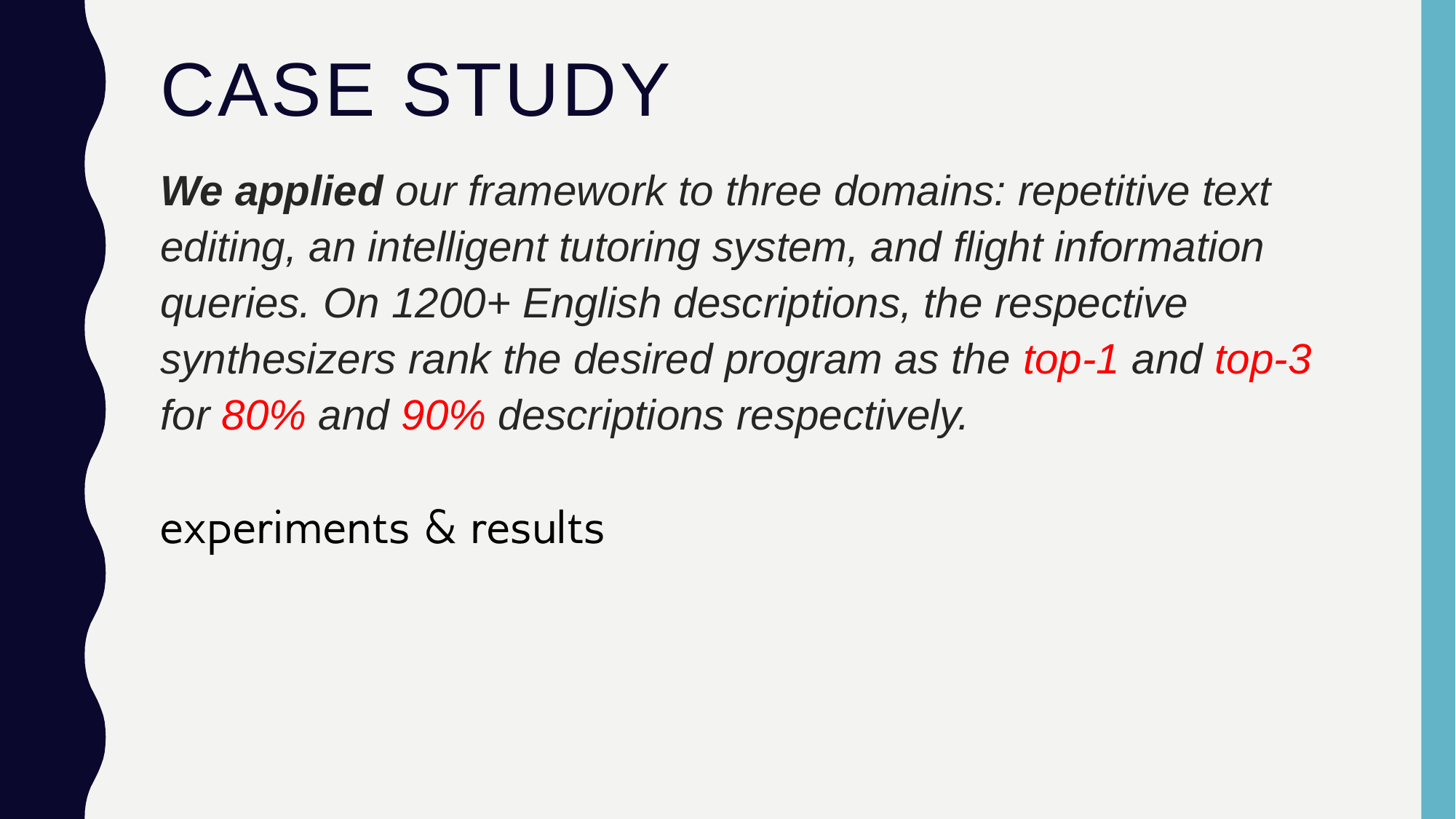

# CASE Study
We applied our framework to three domains: repetitive text editing, an intelligent tutoring system, and flight information queries. On 1200+ English descriptions, the respective synthesizers rank the desired program as the top-1 and top-3 for 80% and 90% descriptions respectively.
experiments & results